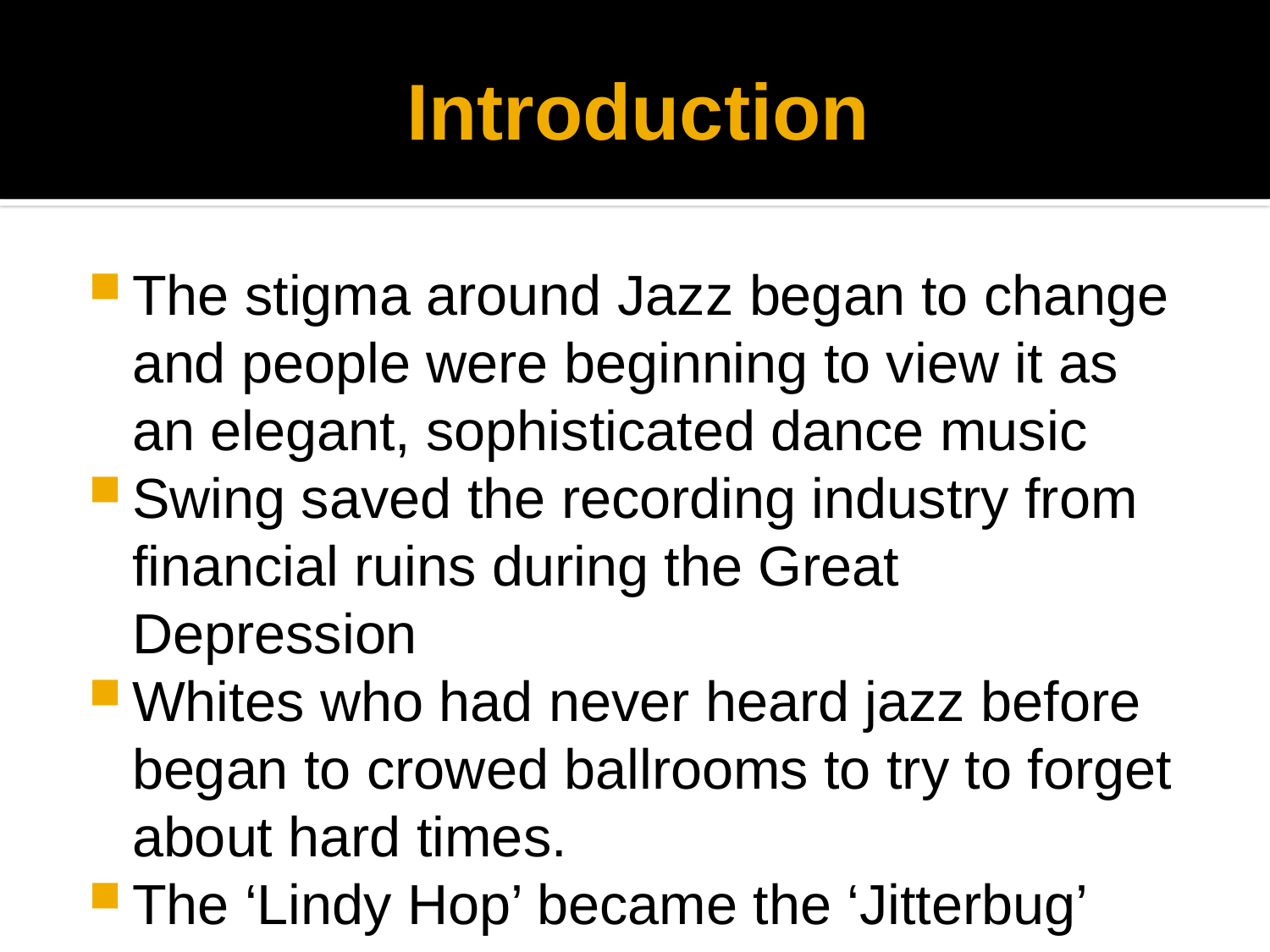

# Introduction
The stigma around Jazz began to change and people were beginning to view it as an elegant, sophisticated dance music
Swing saved the recording industry from financial ruins during the Great Depression
Whites who had never heard jazz before began to crowed ballrooms to try to forget about hard times.
The ‘Lindy Hop’ became the ‘Jitterbug’